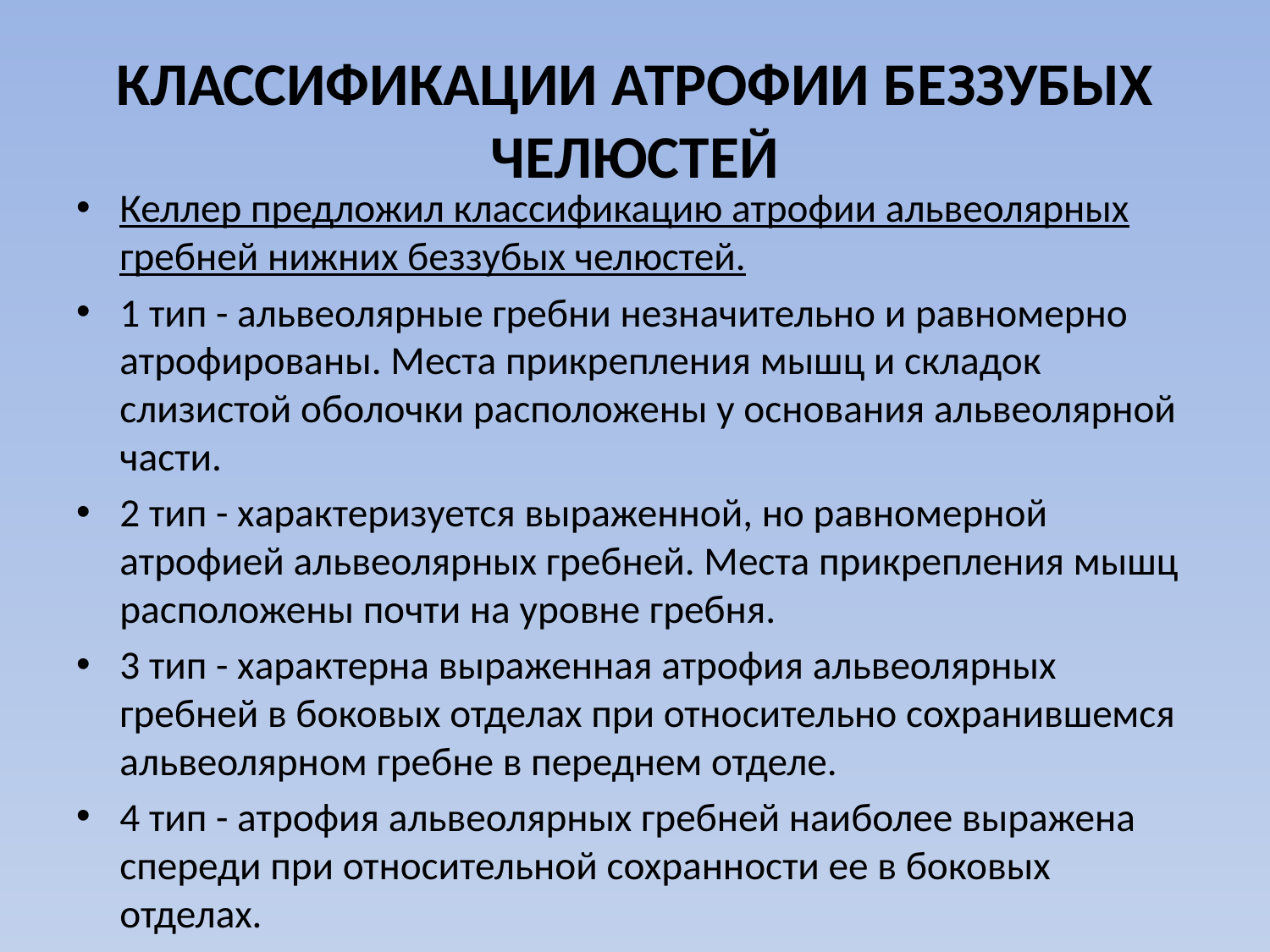

# КЛАССИФИКАЦИИ АТРОФИИ БЕЗЗУБЫХ ЧЕЛЮСТЕЙ
Келлер предложил классификацию атрофии альвеолярных гребней нижних беззубых челюстей.
1 тип - альвеолярные гребни незначительно и равномерно атрофированы. Места прикрепления мышц и складок слизистой оболочки расположены у основания альвеолярной части.
2 тип - характеризуется выраженной, но равномерной атрофией альвеолярных гребней. Места прикрепления мышц расположены почти на уровне гребня.
3 тип - характерна выраженная атрофия альвеолярных гребней в боковых отделах при относительно сохранившемся альвеолярном гребне в переднем отделе.
4 тип - атрофия альвеолярных гребней наиболее выражена спереди при относительной сохранности ее в боковых отделах.